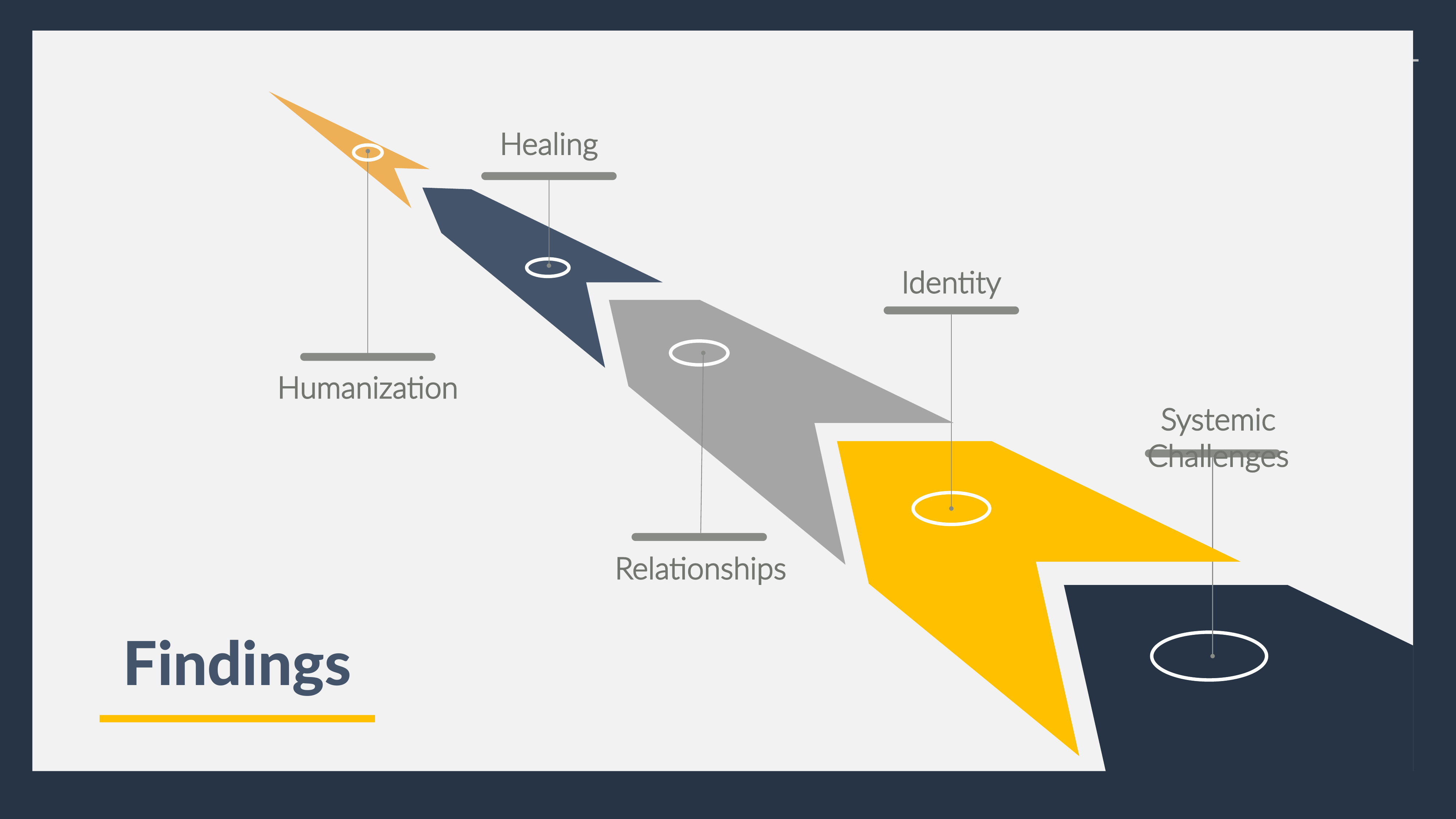

Humanization
Healing

Identity

Relationships

Systemic Challenges

Findings